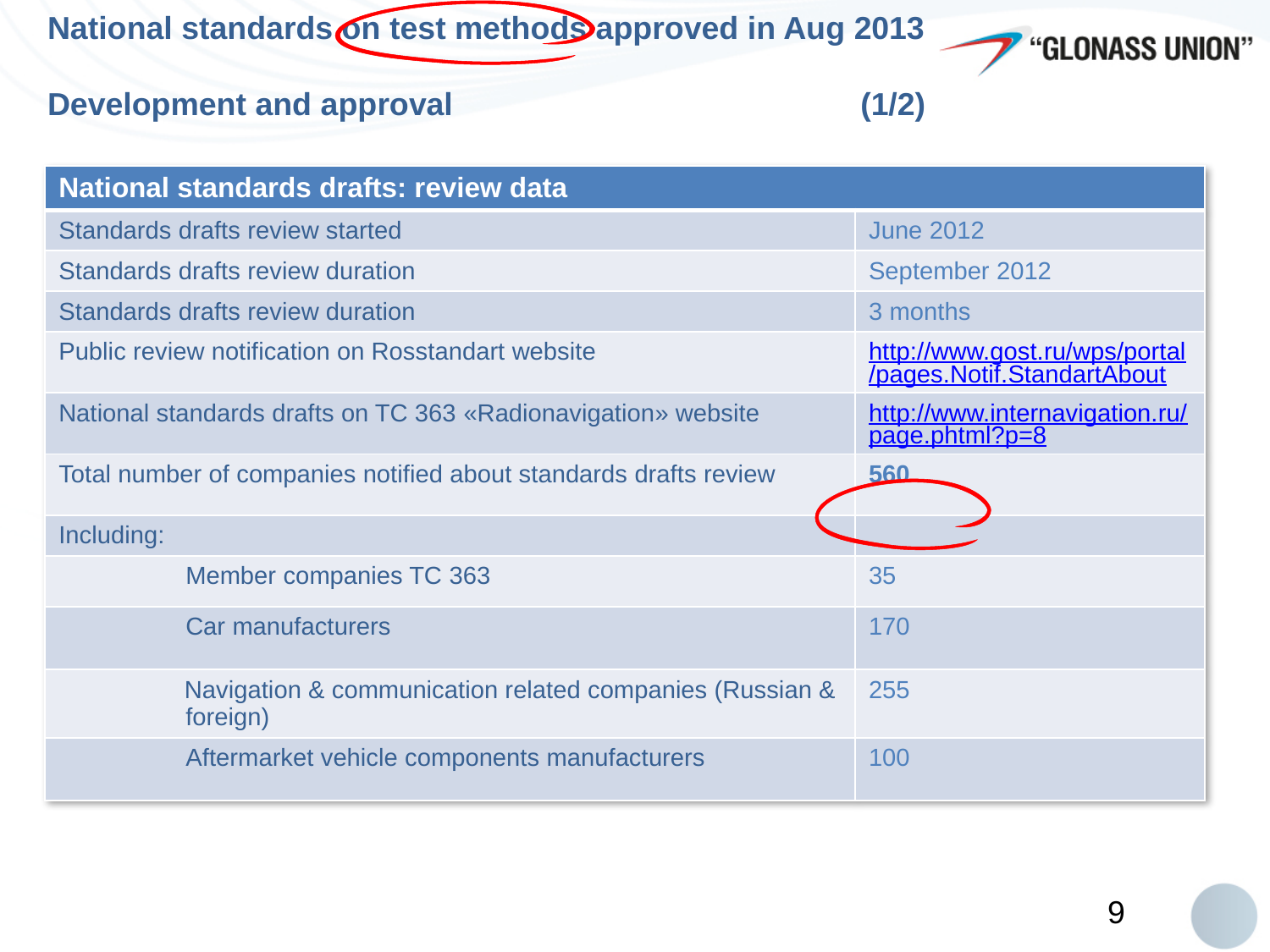

# National standards on test methods approved in Aug 2013 Development and approval                                              (1/2)
| National standards drafts: review data |  |
| --- | --- |
| Standards drafts review started | June 2012 |
| Standards drafts review duration | September 2012 |
| Standards drafts review duration | 3 months |
| Public review notification on Rosstandart website | http://www.gost.ru/wps/portal/pages.Notif.StandartAbout |
| National standards drafts on TC 363 «Radionavigation» website | http://www.internavigation.ru/page.phtml?p=8 |
| Total number of companies notified about standards drafts review | 560 |
| Including: |  |
| Member companies TC 363 | 35 |
| Car manufacturers | 170 |
| Navigation & communication related companies (Russian & foreign) | 255 |
| Aftermarket vehicle components manufacturers | 100 |